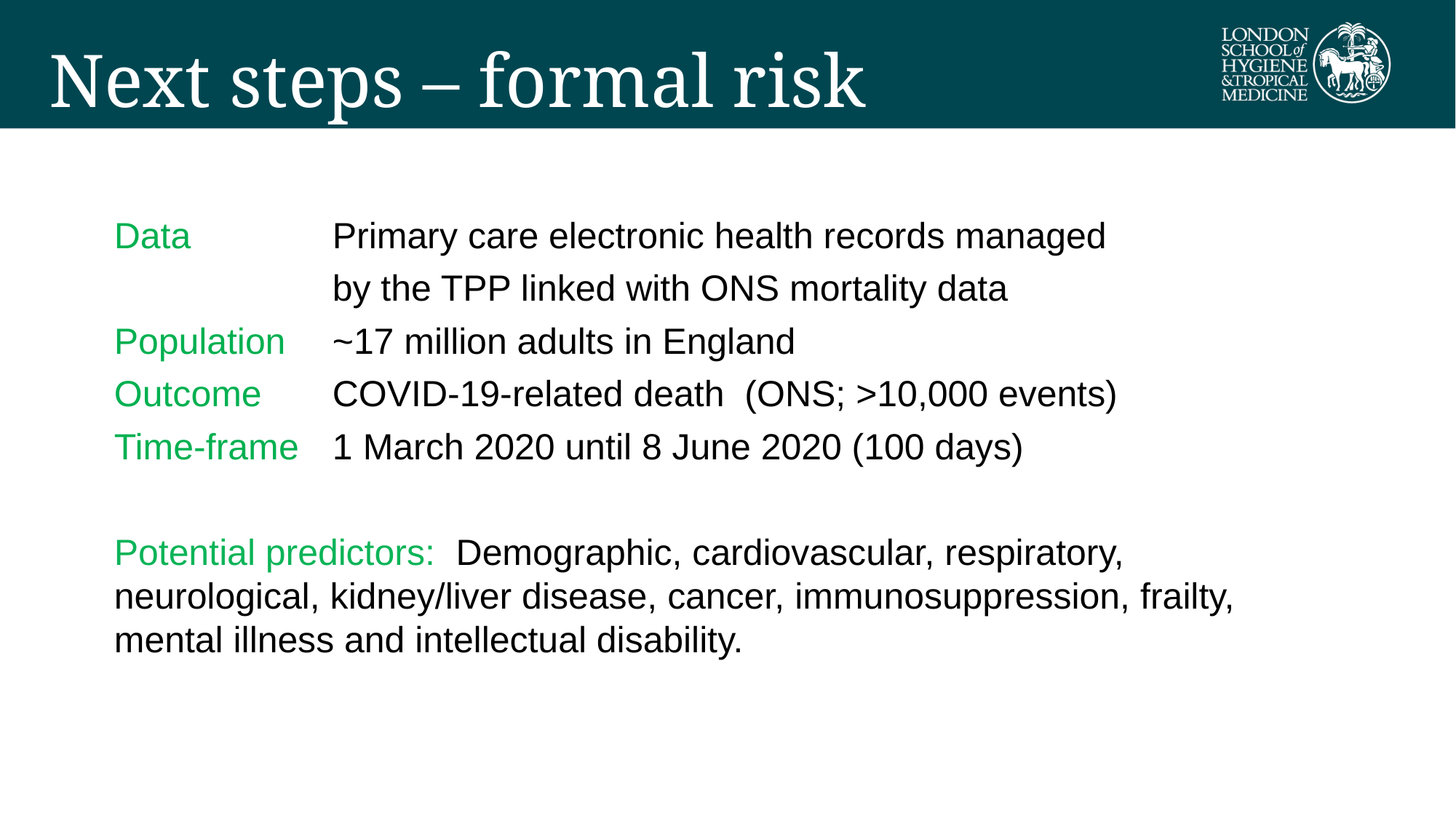

# Next steps – formal risk prediction

Data 		Primary care electronic health records managed
		by the TPP linked with ONS mortality data
Population 	~17 million adults in England
Outcome 	COVID-19-related death  (ONS; >10,000 events)
Time-frame 	1 March 2020 until 8 June 2020 (100 days)

Potential predictors:  Demographic, cardiovascular, respiratory, neurological, kidney/liver disease, cancer, immunosuppression, frailty, mental illness and intellectual disability.